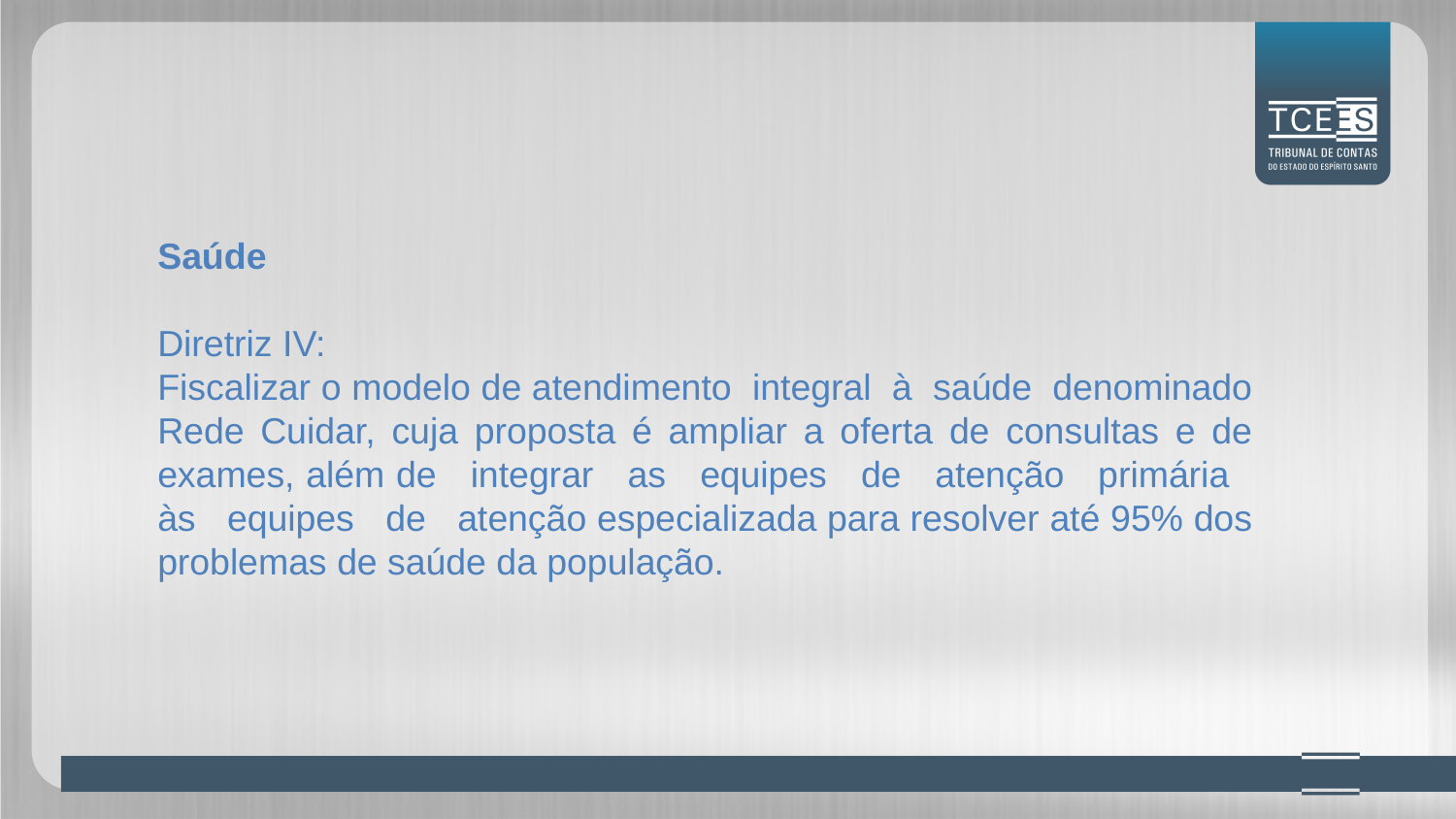

Saúde

Diretriz IV:
Fiscalizar o modelo de atendimento  integral  à  saúde  denominado Rede Cuidar, cuja proposta é ampliar a oferta de consultas e de exames, além de   integrar   as   equipes   de   atenção   primária   às   equipes   de   atenção especializada para resolver até 95% dos problemas de saúde da população.